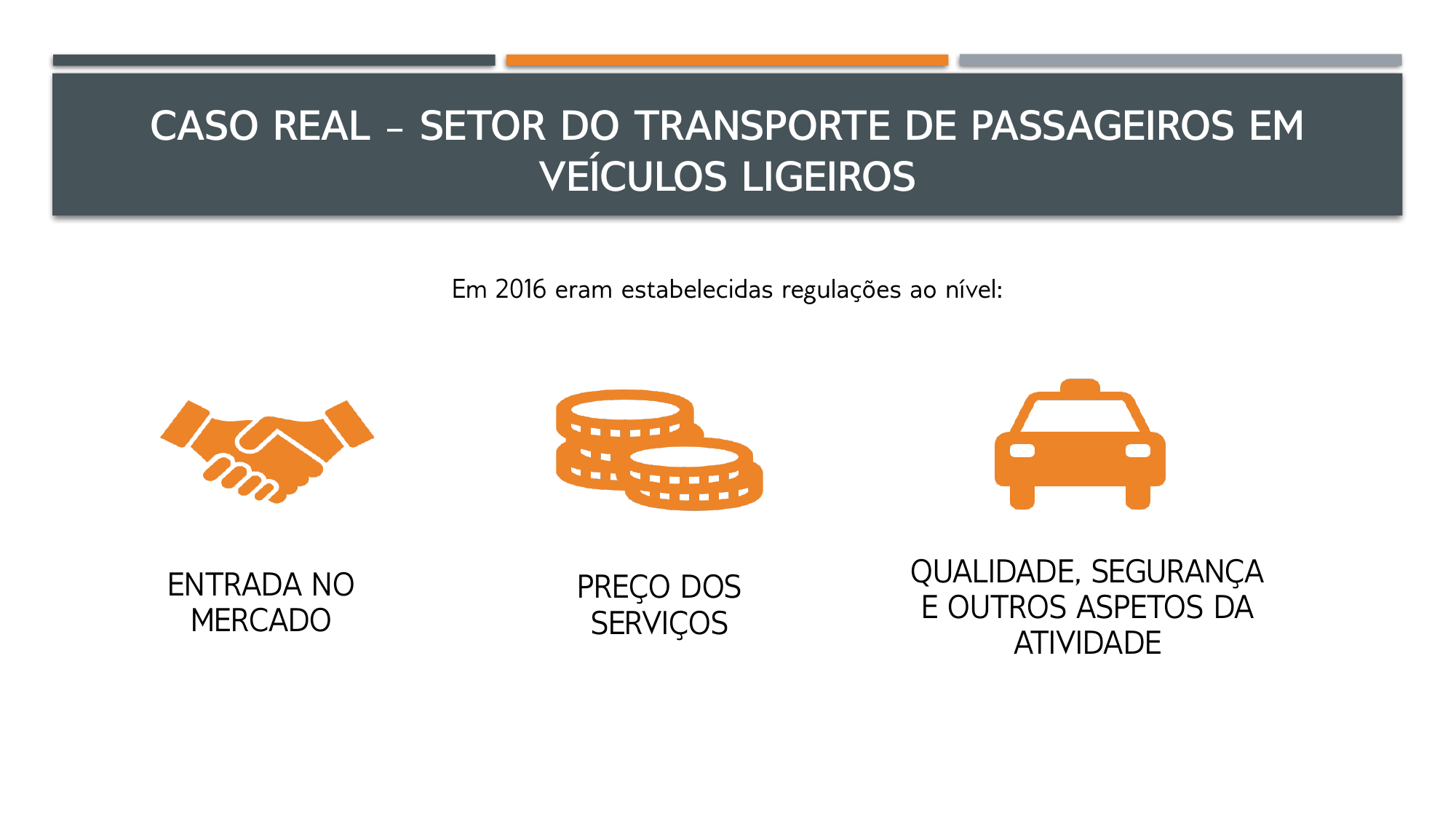

# Caso REAL – Setor do transporte de passageiros em veículos ligeiros
Em 2016 eram estabelecidas regulações ao nível:
ENTRADA NO MERCADO
PREÇO DOS SERVIÇOS
QUALIDADE, SEGURANÇA E OUTROS ASPETOS DA ATIVIDADE